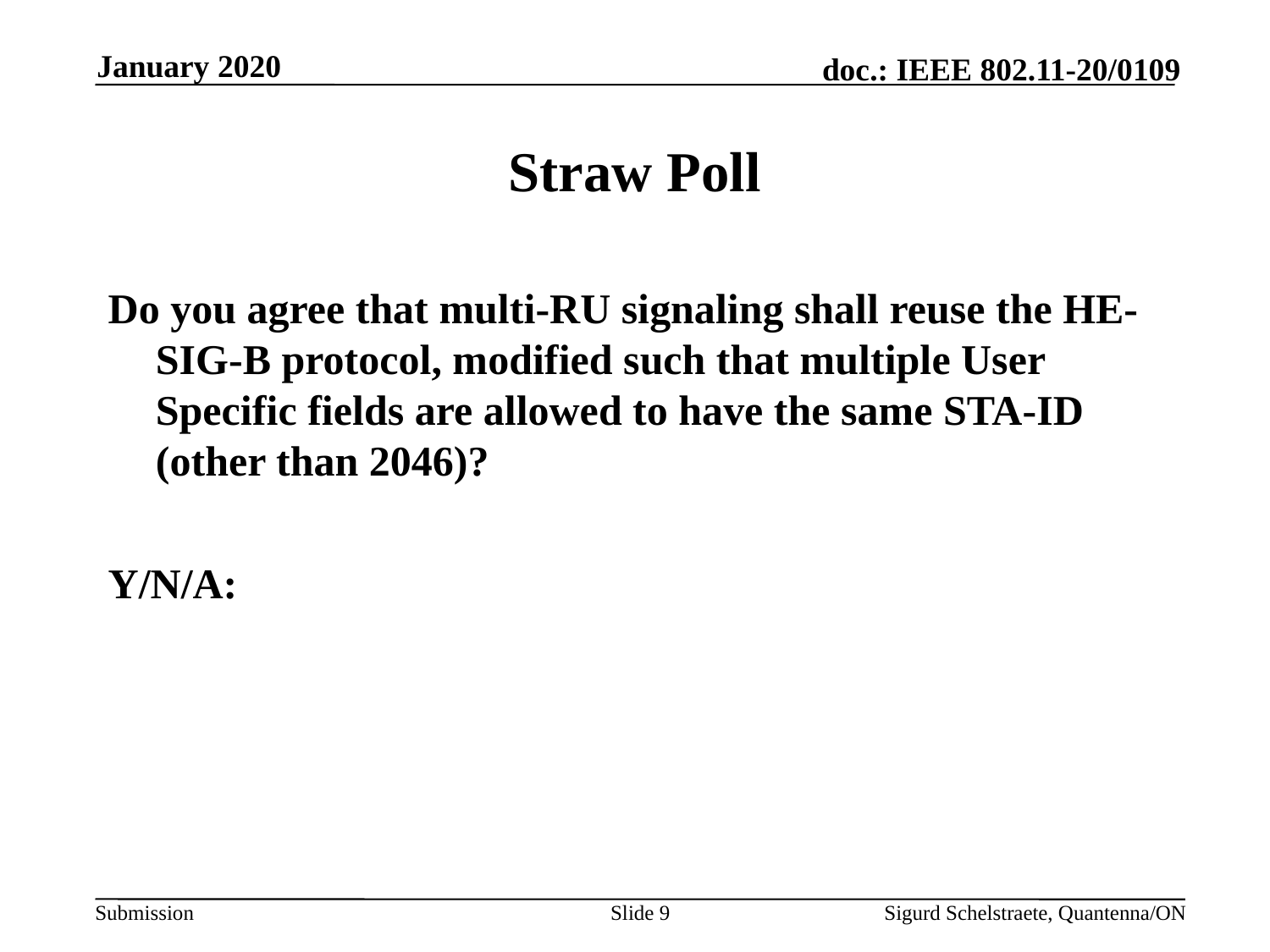

January 2020
# Straw Poll
Do you agree that multi-RU signaling shall reuse the HE-SIG-B protocol, modified such that multiple User Specific fields are allowed to have the same STA-ID (other than 2046)?

Y/N/A:
Slide 9
Sigurd Schelstraete, Quantenna/ON